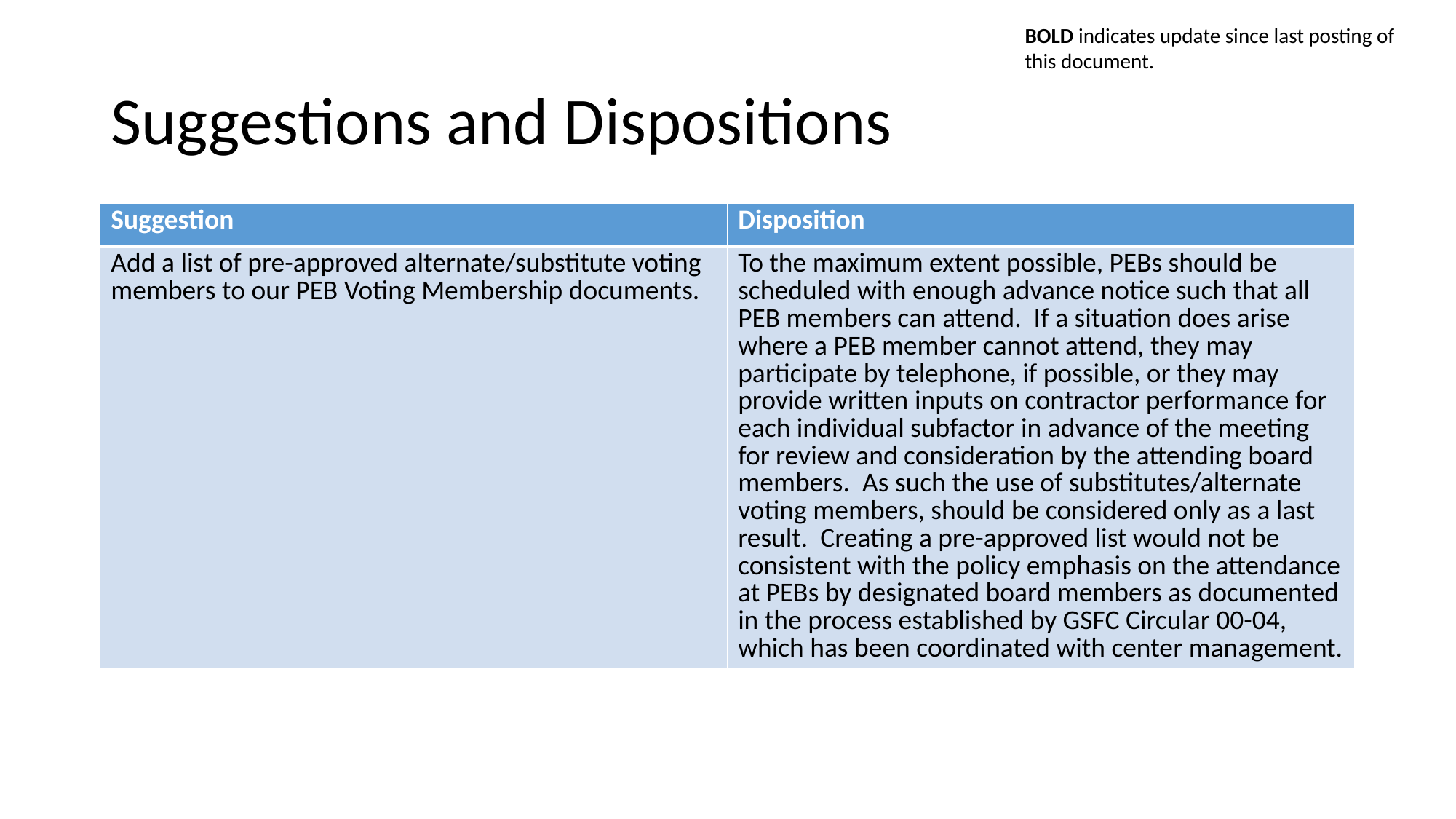

BOLD indicates update since last posting of this document.
# Suggestions and Dispositions
| Suggestion | Disposition |
| --- | --- |
| Add a list of pre-approved alternate/substitute voting members to our PEB Voting Membership documents. | To the maximum extent possible, PEBs should be scheduled with enough advance notice such that all PEB members can attend. If a situation does arise where a PEB member cannot attend, they may participate by telephone, if possible, or they may provide written inputs on contractor performance for each individual subfactor in advance of the meeting for review and consideration by the attending board members. As such the use of substitutes/alternate voting members, should be considered only as a last result. Creating a pre-approved list would not be consistent with the policy emphasis on the attendance at PEBs by designated board members as documented in the process established by GSFC Circular 00-04, which has been coordinated with center management. |